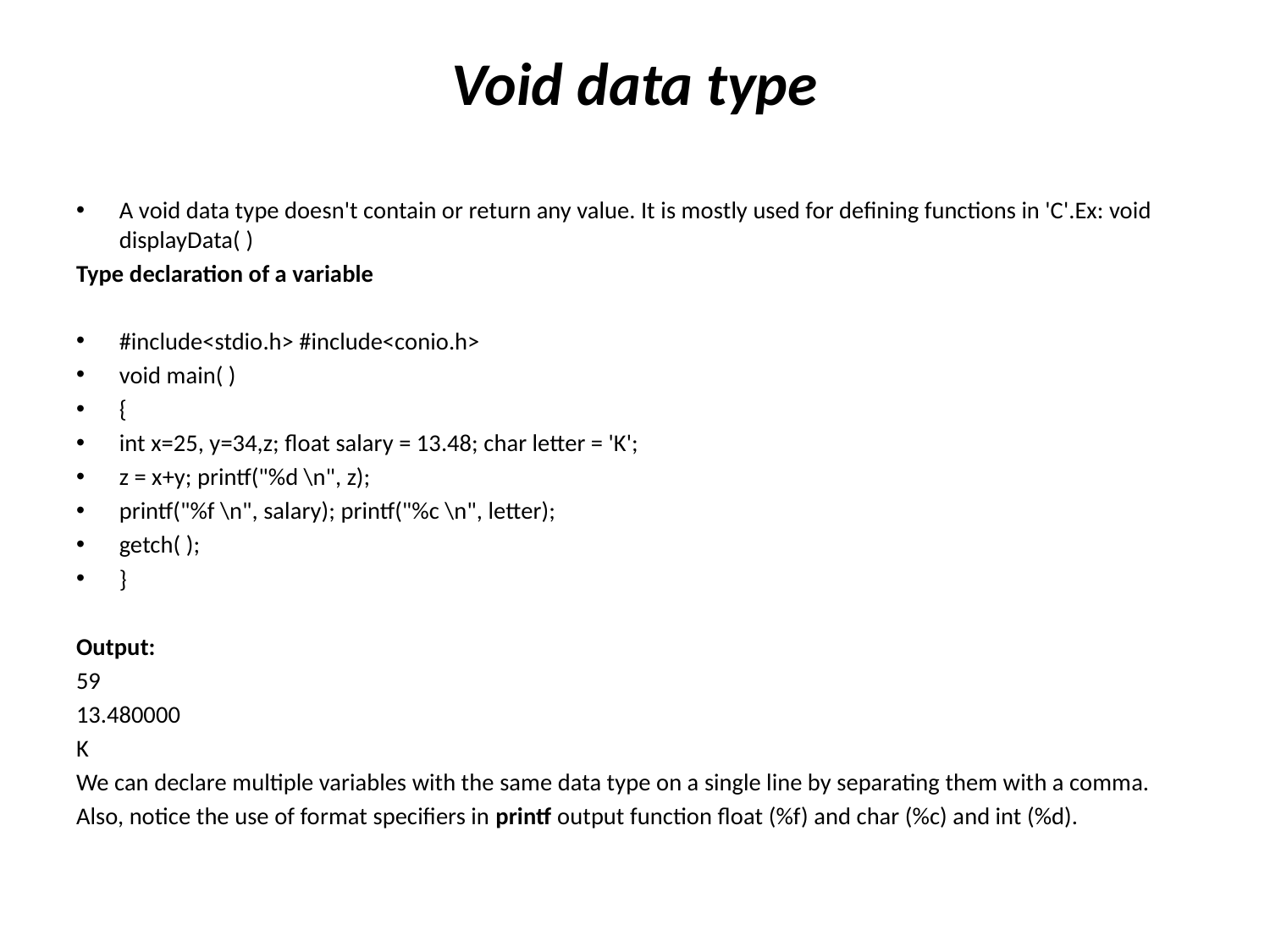

# Void data type
A void data type doesn't contain or return any value. It is mostly used for defining functions in 'C'.Ex: void displayData( )
Type declaration of a variable

#include<stdio.h> #include<conio.h>
void main( )
{
int x=25, y=34,z; float salary = 13.48; char letter = 'K';
z = x+y; printf("%d \n", z);
printf("%f \n", salary); printf("%c \n", letter);
getch( );
}

Output:
59
13.480000
K
We can declare multiple variables with the same data type on a single line by separating them with a comma.
Also, notice the use of format specifiers in printf output function float (%f) and char (%c) and int (%d).